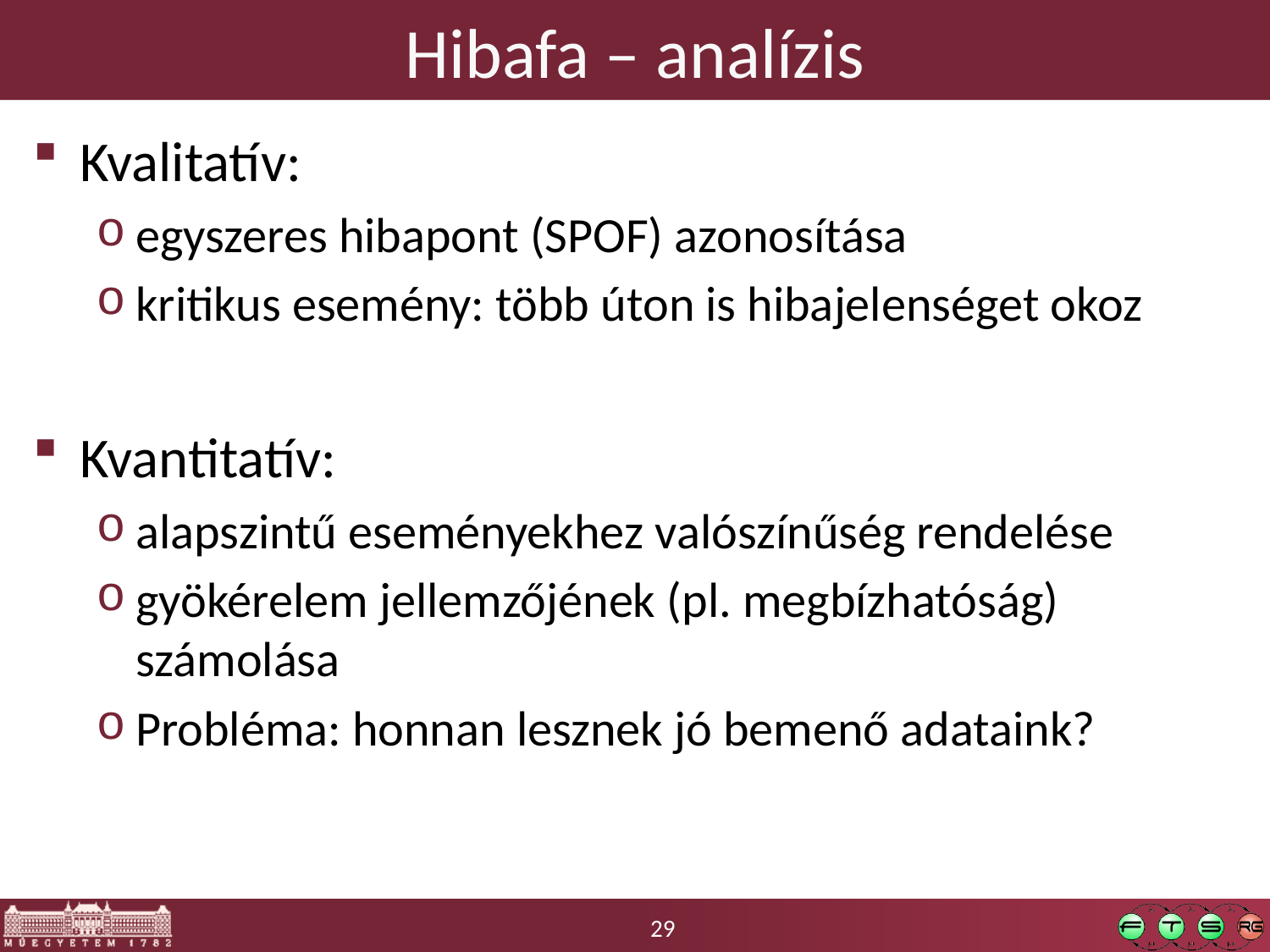

# Hibafa – analízis
Kvalitatív:
egyszeres hibapont (SPOF) azonosítása
kritikus esemény: több úton is hibajelenséget okoz

Kvantitatív:
alapszintű eseményekhez valószínűség rendelése
gyökérelem jellemzőjének (pl. megbízhatóság) számolása
Probléma: honnan lesznek jó bemenő adataink?